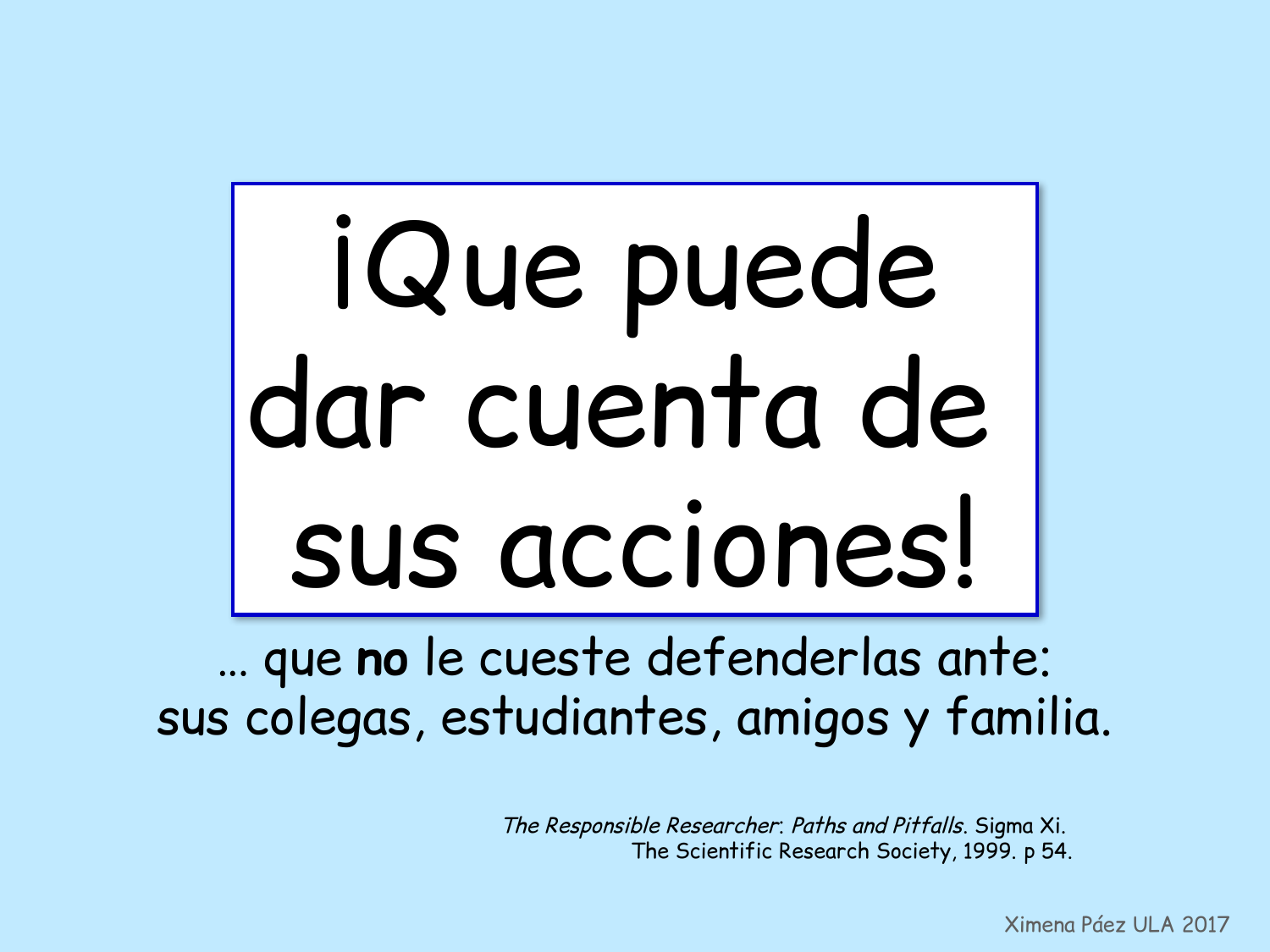

¡Que puede
dar cuenta de
sus acciones!
… que no le cueste defenderlas ante:
sus colegas, estudiantes, amigos y familia.
The Responsible Researcher: Paths and Pitfalls. Sigma Xi.
The Scientific Research Society, 1999. p 54.
Ximena Páez ULA 2017